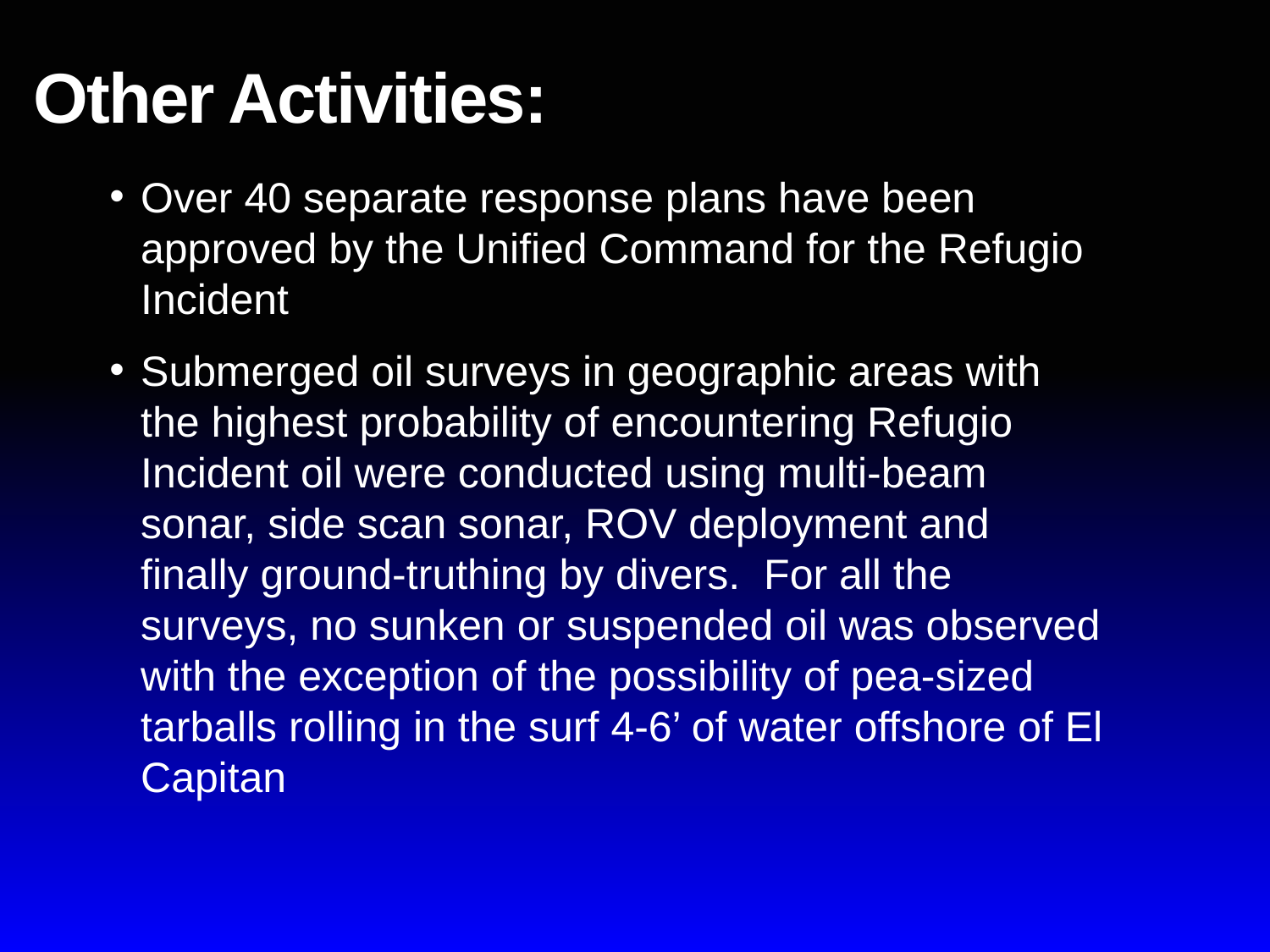

Other Activities:
Over 40 separate response plans have been approved by the Unified Command for the Refugio Incident
Submerged oil surveys in geographic areas with the highest probability of encountering Refugio Incident oil were conducted using multi-beam sonar, side scan sonar, ROV deployment and finally ground-truthing by divers.  For all the surveys, no sunken or suspended oil was observed with the exception of the possibility of pea-sized tarballs rolling in the surf 4-6’ of water offshore of El Capitan